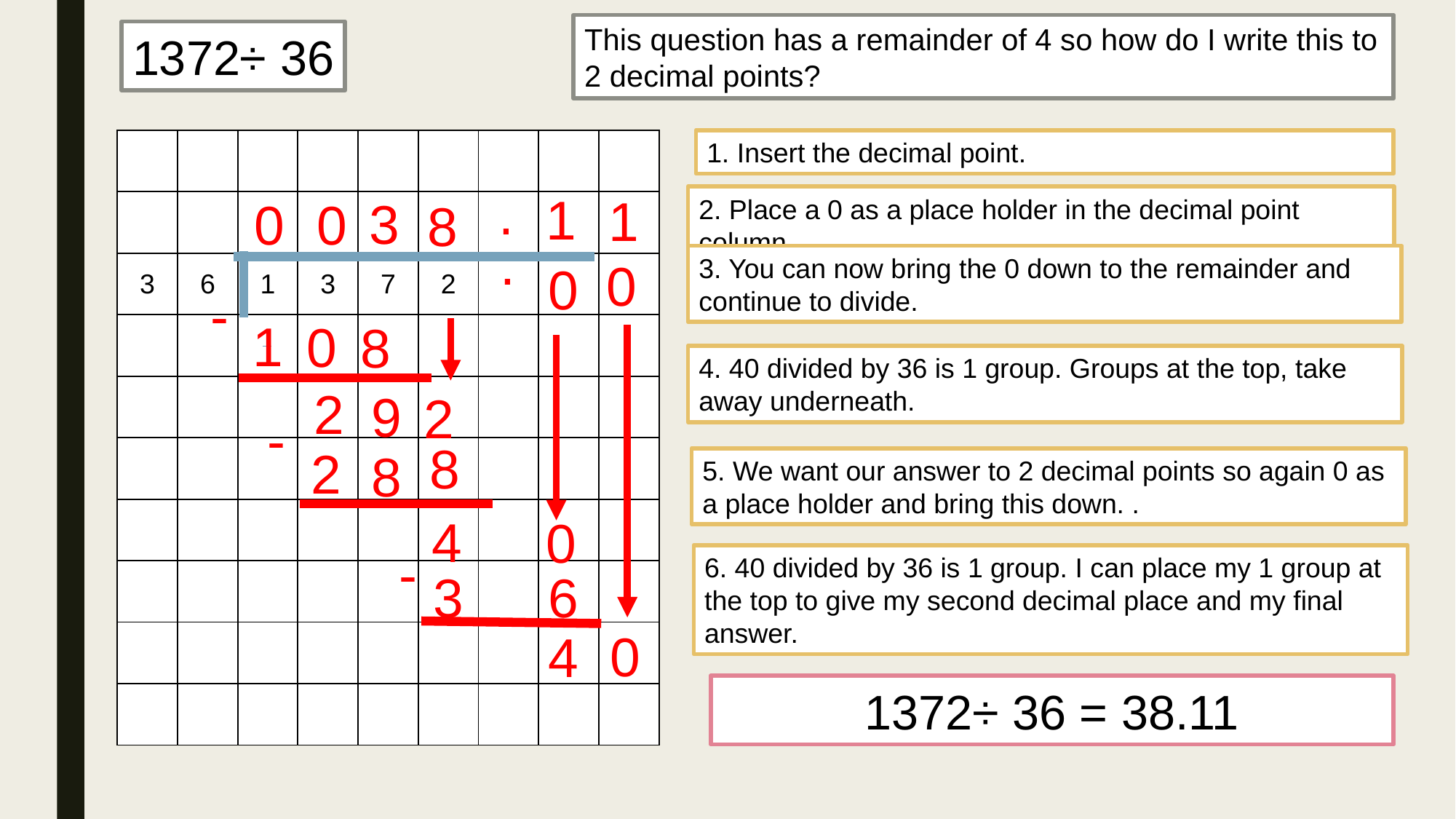

This question has a remainder of 4 so how do I write this to 2 decimal points?
1372÷ 36
1. Insert the decimal point.
|  |  |  |  |  |  |  |  |  |
| --- | --- | --- | --- | --- | --- | --- | --- | --- |
|  |  |  |  |  |  |  |  |  |
| 3 | 6 | 1 | 3 | 7 | 2 |  |  |  |
|  |  |  |  |  |  |  |  |  |
|  |  |  |  |  |  |  |  |  |
|  |  |  |  |  |  |  |  |  |
|  |  |  |  |  |  |  |  |  |
|  |  |  |  |  |  |  |  |  |
|  |  |  |  |  |  |  |  |  |
|  |  |  |  |  |  |  |  |  |
.
1
1
3
0
0
8
2. Place a 0 as a place holder in the decimal point column.
.
0
3. You can now bring the 0 down to the remainder and continue to divide.
0
-
1
0
8
4. 40 divided by 36 is 1 group. Groups at the top, take away underneath.
2
9
2
-
8
2
8
5. We want our answer to 2 decimal points so again 0 as a place holder and bring this down. .
4
0
-
6. 40 divided by 36 is 1 group. I can place my 1 group at the top to give my second decimal place and my final answer.
6
3
0
4
1372÷ 36 = 38.11